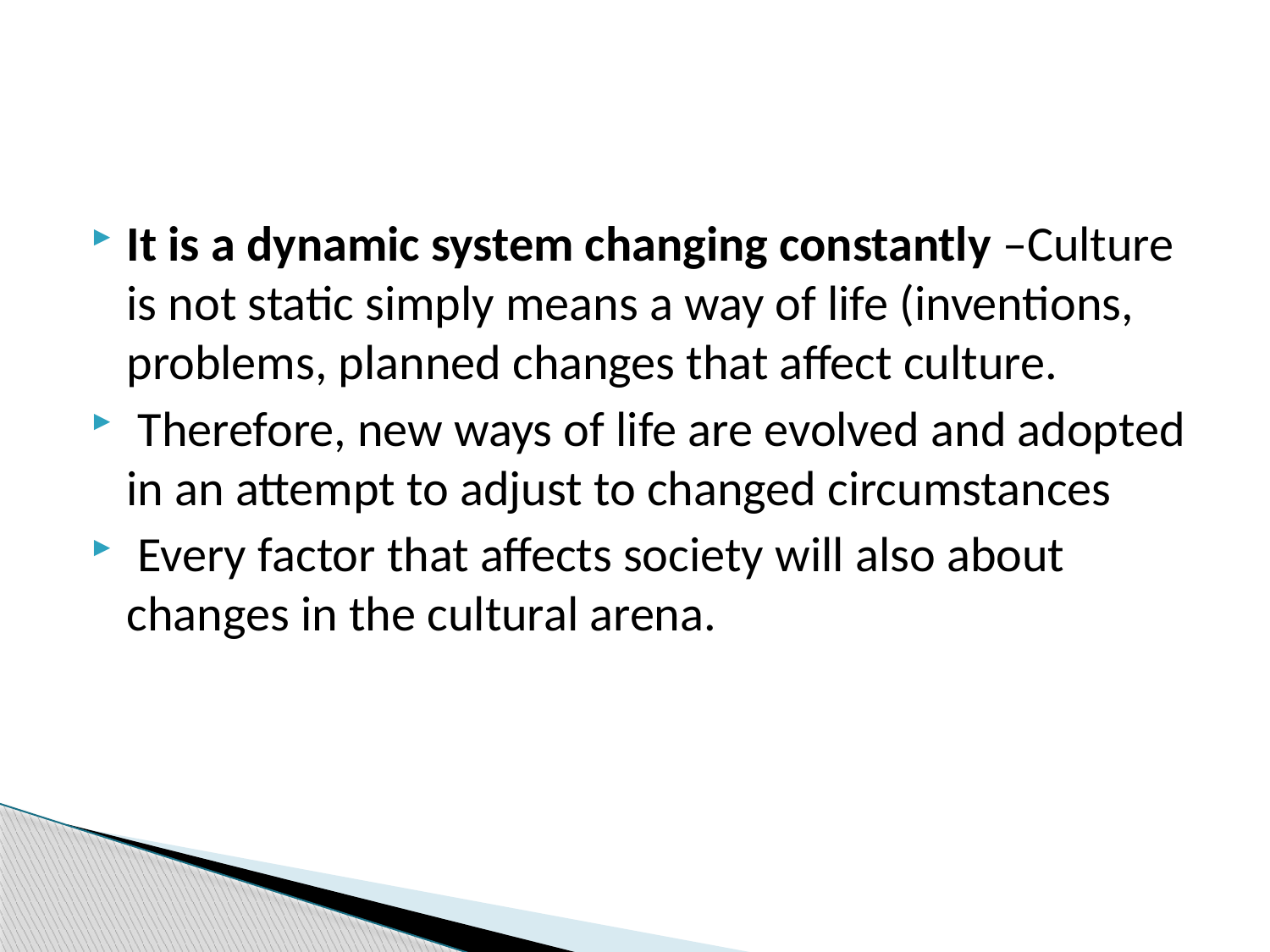

#
It is a dynamic system changing constantly –Culture is not static simply means a way of life (inventions, problems, planned changes that affect culture.
 Therefore, new ways of life are evolved and adopted in an attempt to adjust to changed circumstances
 Every factor that affects society will also about changes in the cultural arena.